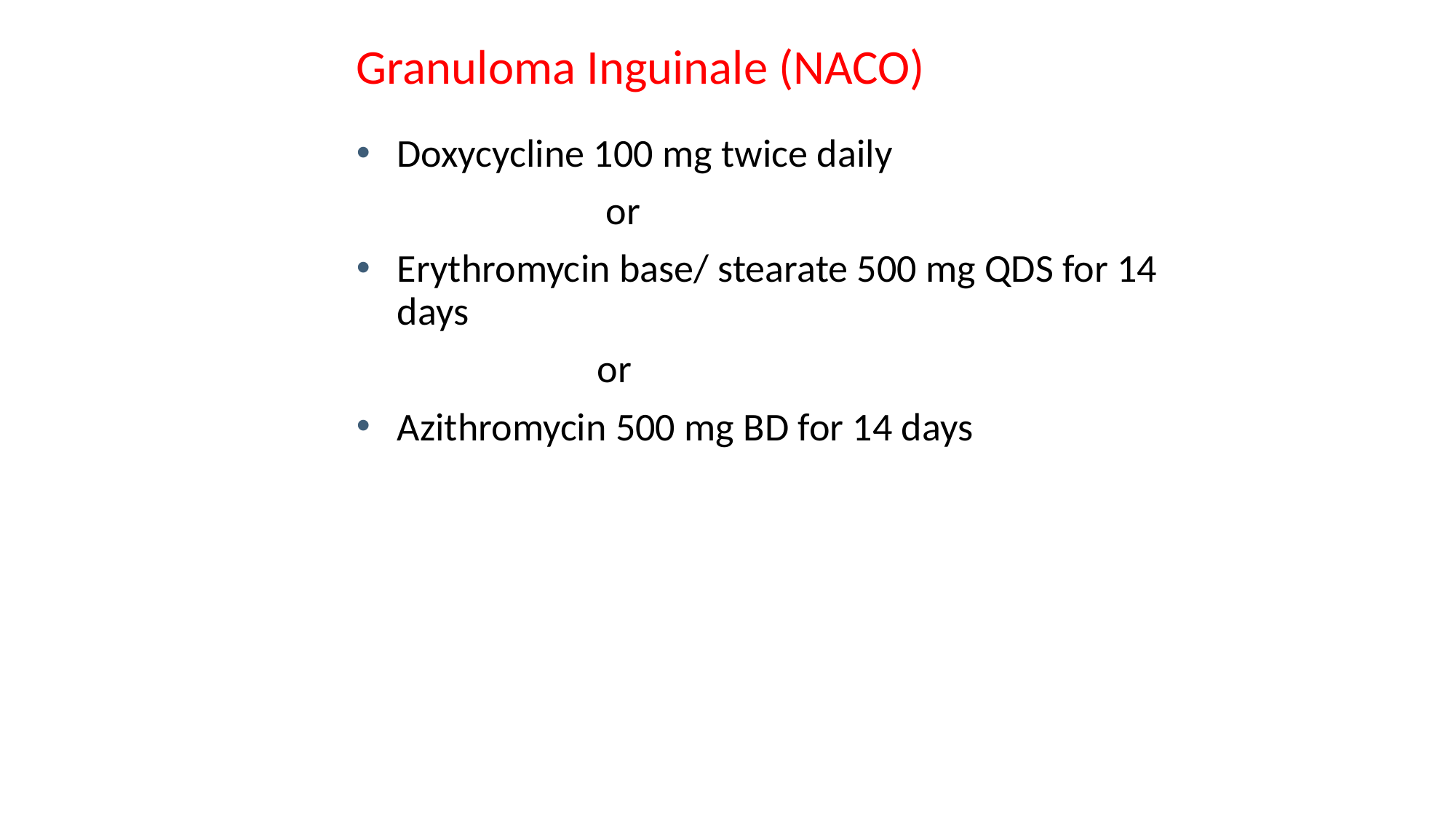

# Granuloma Inguinale (NACO)
Doxycycline 100 mg twice daily
                            or
Erythromycin base/ stearate 500 mg QDS for 14 days
                           or
Azithromycin 500 mg BD for 14 days